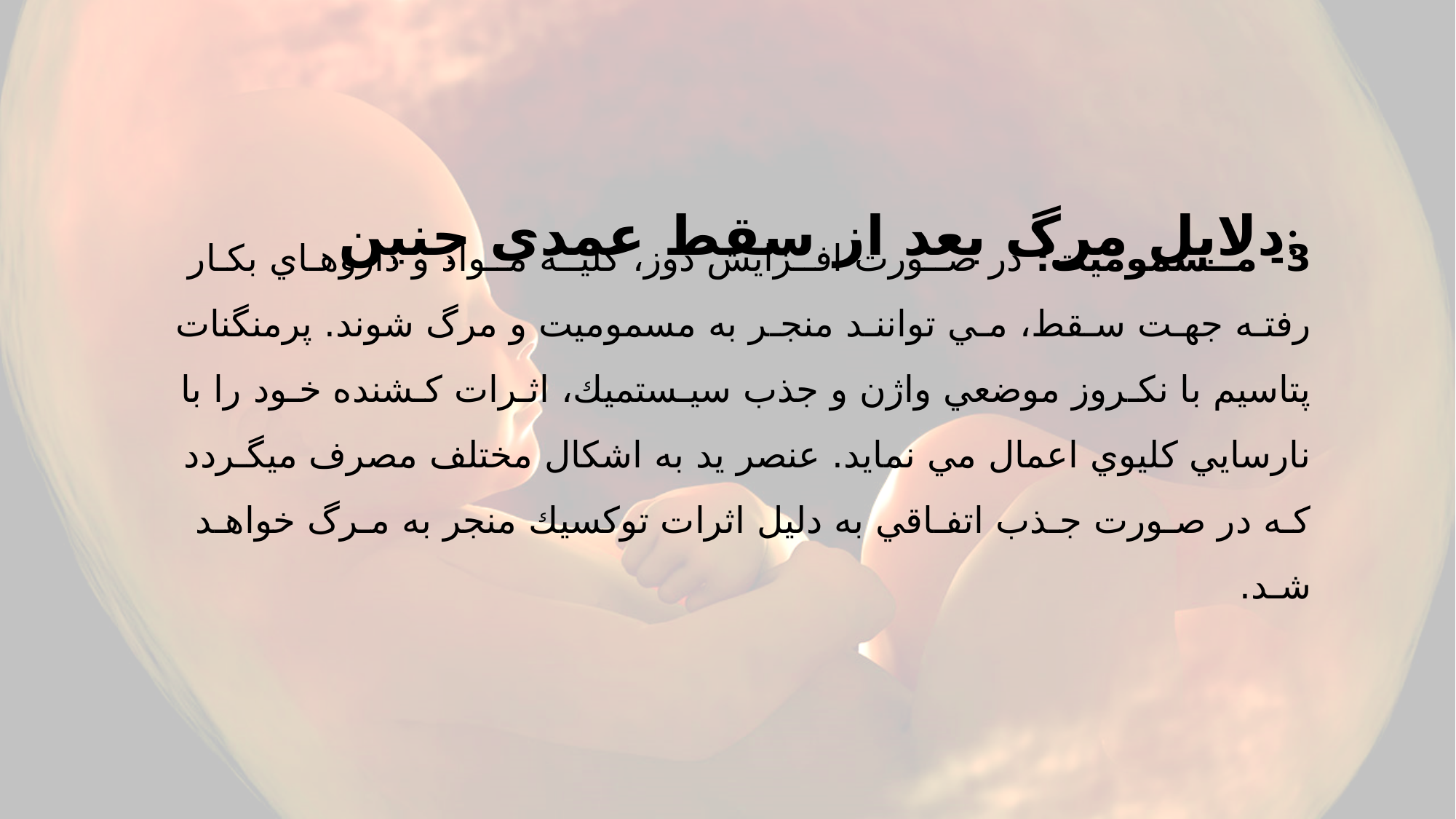

دلایل مرگ بعد از سقط عمدی جنین:
# 3- مــسموميت: در صــورت افــزايش دوز، كليــه مــواد و داروهـاي بكـار رفتـه جهـت سـقط، مـي تواننـد منجـر به مسموميت و مرگ شوند. پرمنگنات پتاسيم با نكـروز موضعي واژن و جذب سيـستميك، اثـرات كـشنده خـود را با نارسايي كليوي اعمال مي نمايد. عنصر يد به اشكال مختلف مصرف ميگـردد كـه در صـورت جـذب اتفـاقي به دليل اثرات توكسيك منجر به مـرگ خواهـد شـد.